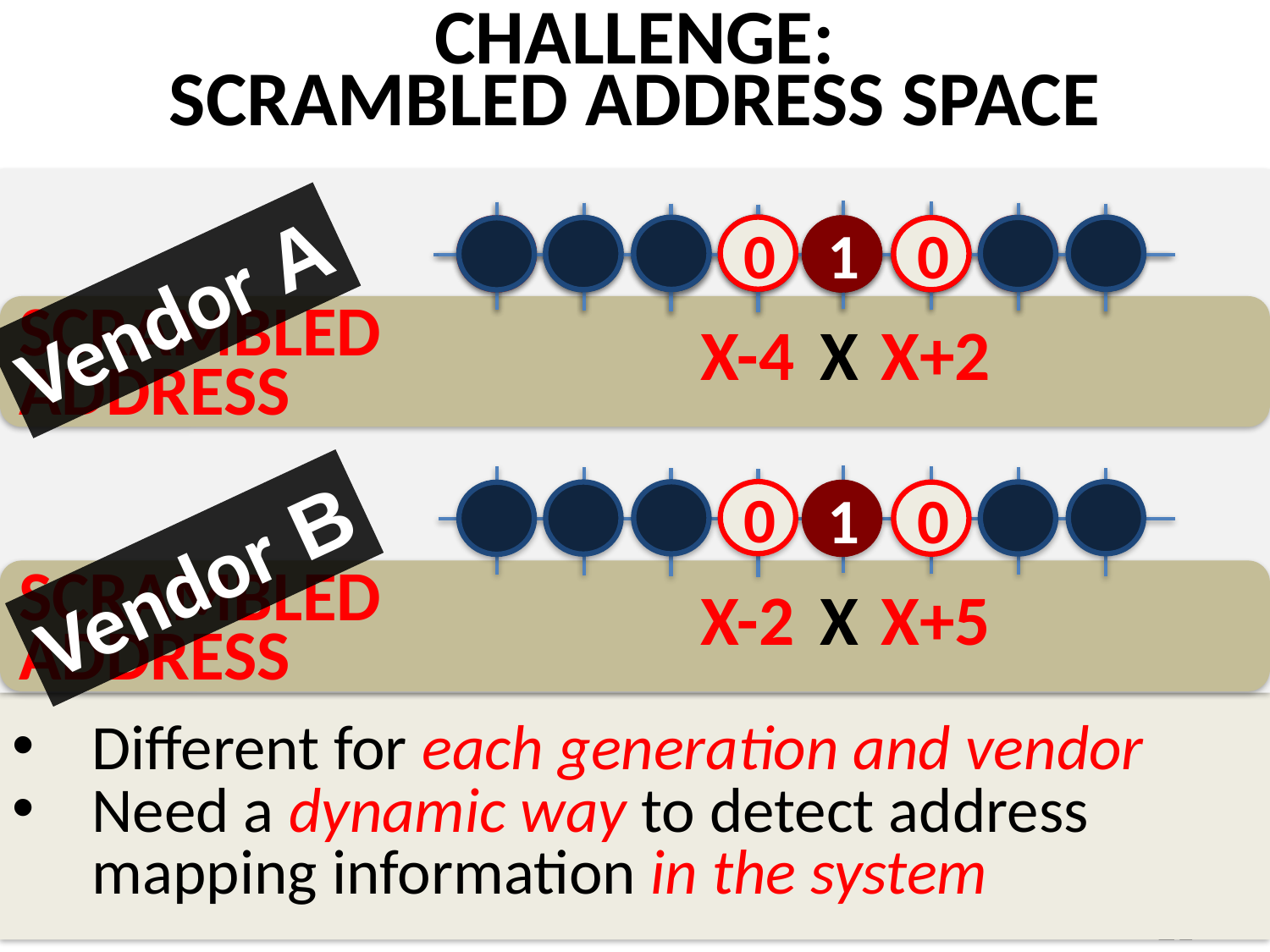

# CHALLENGE: SCRAMBLED ADDRESS SPACE

0

0

1
0

0
1
Vendor A
SCRAMBLED
ADDRESS
X-4
X
X+2
0

0
1
Vendor B
SCRAMBLED
ADDRESS
X-2
X
X+5
Different for each generation and vendor
Need a dynamic way to detect address mapping information in the system
21